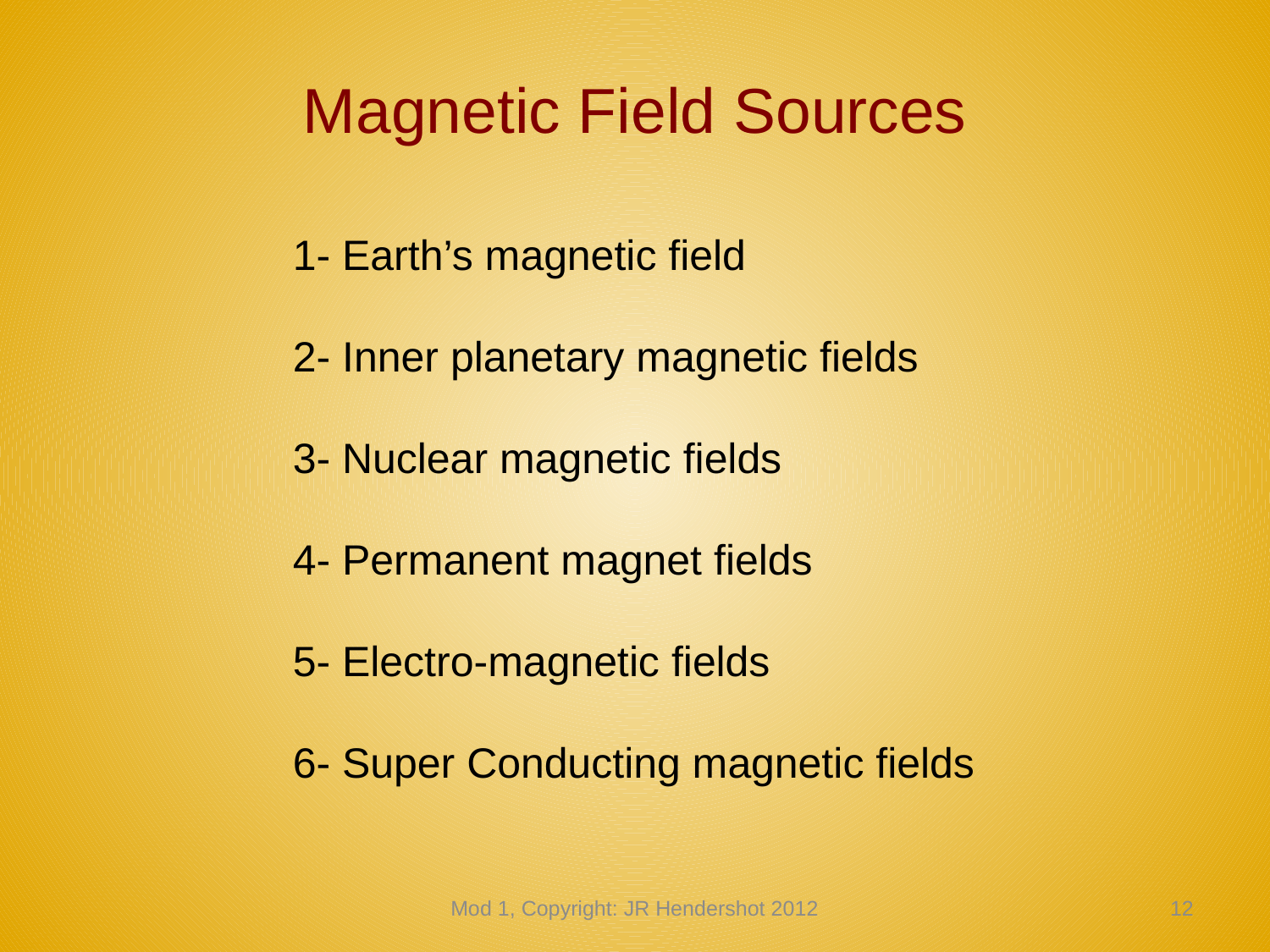

# Magnetic Field Sources
1- Earth’s magnetic field

2- Inner planetary magnetic fields

3- Nuclear magnetic fields

4- Permanent magnet fields

5- Electro-magnetic fields

6- Super Conducting magnetic fields
Mod 1, Copyright: JR Hendershot 2012
12